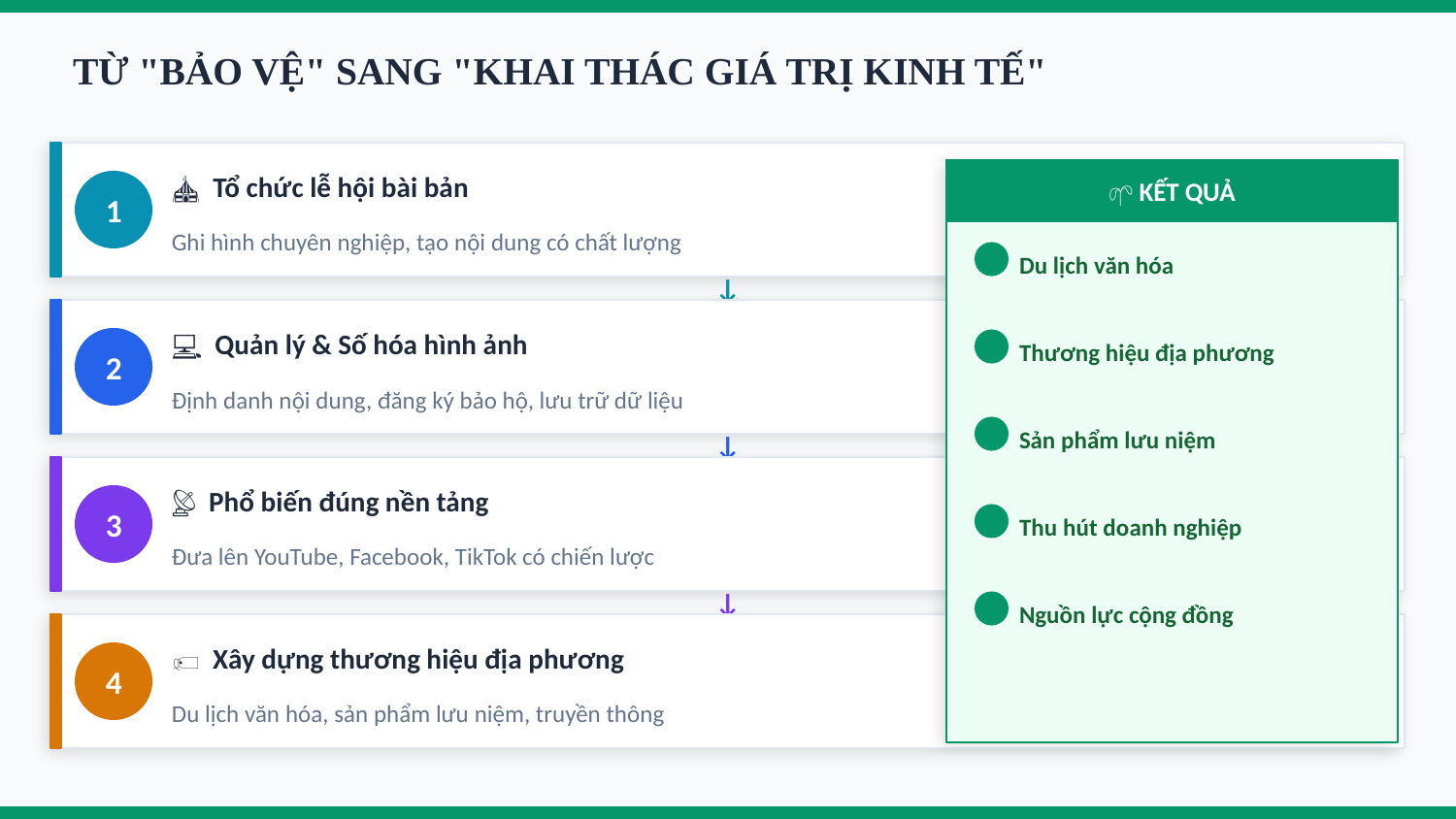

TỪ "BẢO VỆ" SANG "KHAI THÁC GIÁ TRỊ KINH TẾ"

🎪  Tổ chức lễ hội bài bản

🌱 KẾT QUẢ

1
Ghi hình chuyên nghiệp, tạo nội dung có chất lượng
Du lịch văn hóa

↓

💻  Quản lý & Số hóa hình ảnh
Thương hiệu địa phương

2

Định danh nội dung, đăng ký bảo hộ, lưu trữ dữ liệu
Sản phẩm lưu niệm

↓

📡  Phổ biến đúng nền tảng

3
Thu hút doanh nghiệp

Đưa lên YouTube, Facebook, TikTok có chiến lược
Nguồn lực cộng đồng

↓

🏷️  Xây dựng thương hiệu địa phương

4
Du lịch văn hóa, sản phẩm lưu niệm, truyền thông